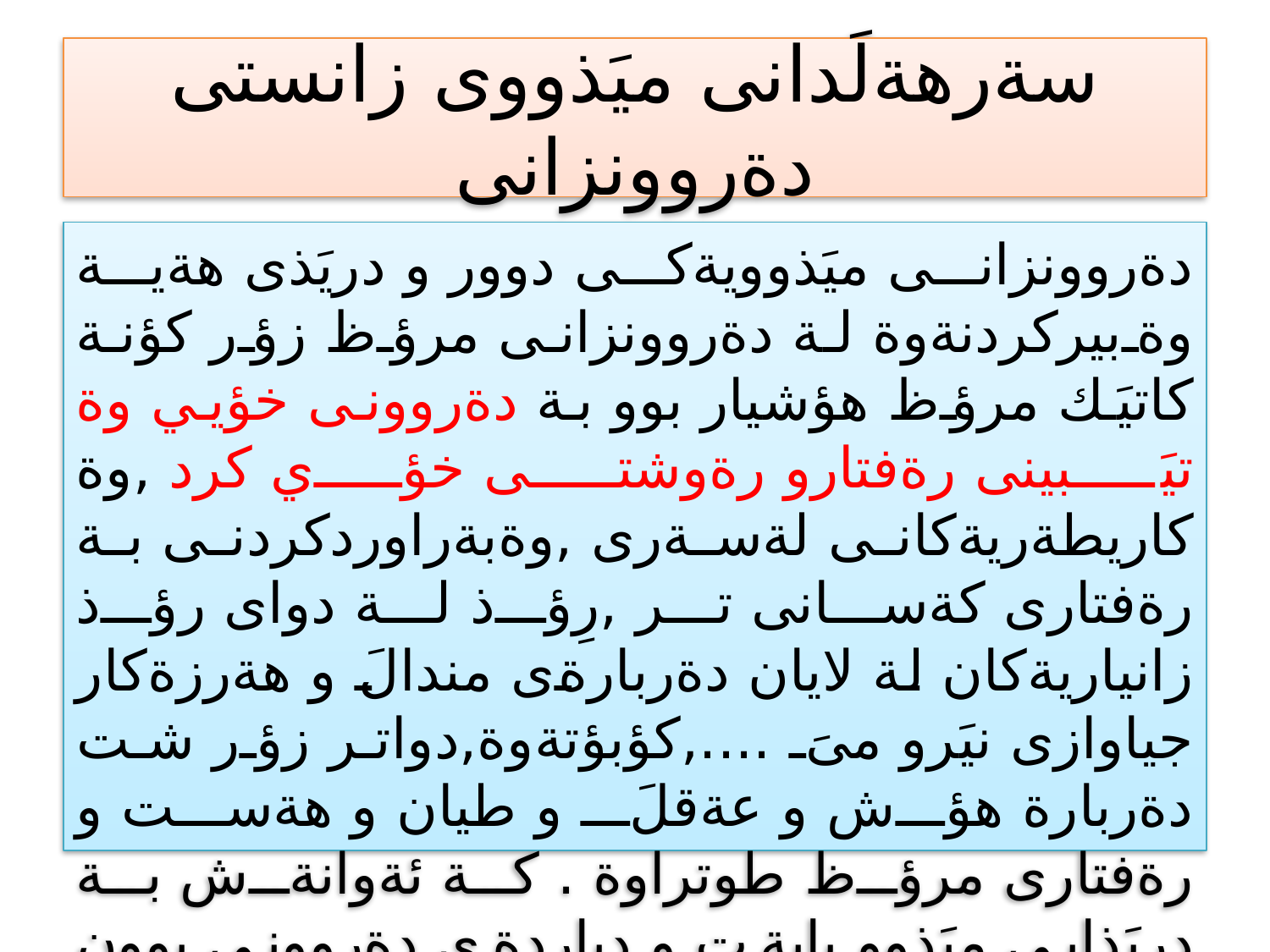

# سةرهةلَدانى ميَذووى زانستى دةروونزانى
دةروونزانى ميَذوويةكى دوور و دريَذى هةية وةبيركردنةوة لة دةروونزانى مرؤظ زؤر كؤنة كاتيَك مرؤظ هؤشيار بوو بة دةروونى خؤيي وة تيَبينى رةفتارو رةوشتى خؤي كرد ,وة كاريطةريةكانى لةسةرى ,وةبةراوردكردنى بة رةفتارى كةسانى تر ,رِؤذ لة دواى رؤذ زانياريةكان لة لايان دةربارةى مندالَ و هةرزةكار جياوازى نيَرو مىَ ....,كؤبؤتةوة,دواتر زؤر شت دةربارة هؤش و عةقلَ و طيان و هةست و رةفتارى مرؤظ طوتراوة . كة ئةوانةش بة دريَذايي ميَذوو بابةت و دياردةى دةروونى بوون و زانيارى دةربارةى دةروونزانى سات دواى سات  طةشةى كردووة.